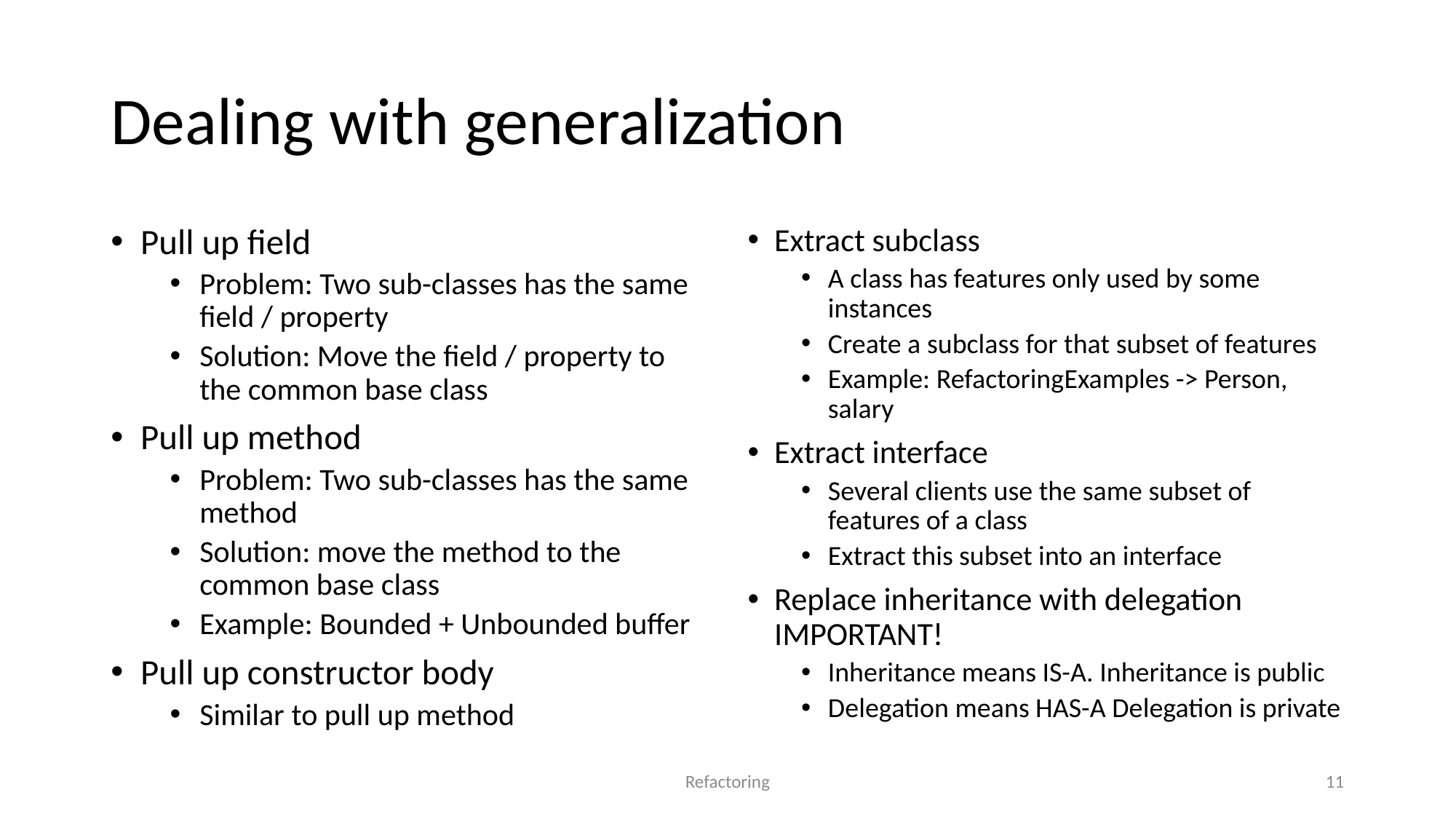

# Dealing with generalization
Pull up field
Problem: Two sub-classes has the same field / property
Solution: Move the field / property to the common base class
Pull up method
Problem: Two sub-classes has the same method
Solution: move the method to the common base class
Example: Bounded + Unbounded buffer
Pull up constructor body
Similar to pull up method

Extract subclass
A class has features only used by some instances
Create a subclass for that subset of features
Example: RefactoringExamples -> Person, salary
Extract interface
Several clients use the same subset of features of a class
Extract this subset into an interface
Replace inheritance with delegation	IMPORTANT!
Inheritance means IS-A. Inheritance is public
Delegation means HAS-A Delegation is private

Refactoring
11